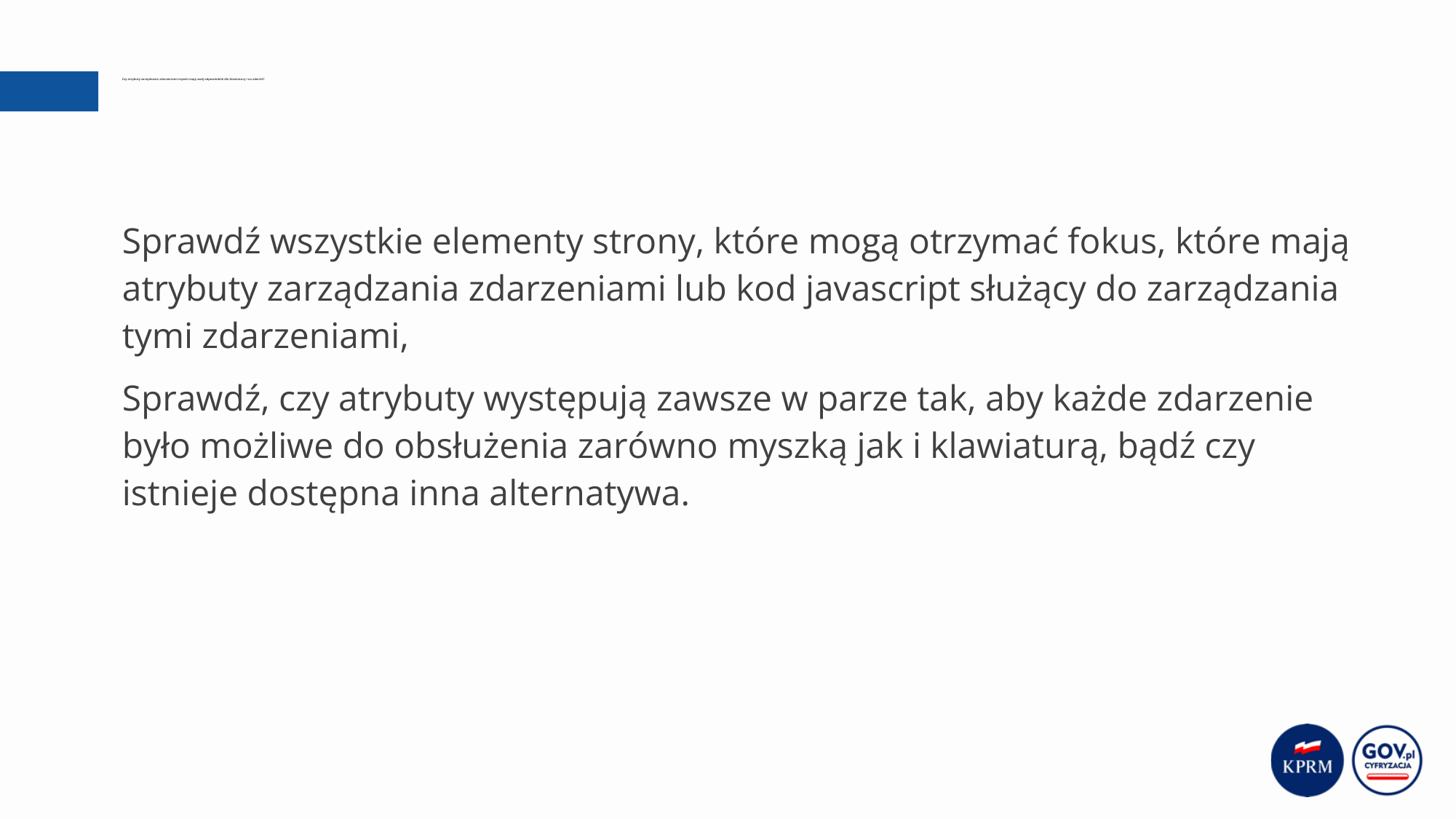

# Czy atrybuty zarządzania zdarzeniami myszki mają swój odpowiednik dla klawiatury i na odwrót?
Sprawdź wszystkie elementy strony, które mogą otrzymać fokus, które mają atrybuty zarządzania zdarzeniami lub kod javascript służący do zarządzania tymi zdarzeniami,
Sprawdź, czy atrybuty występują zawsze w parze tak, aby każde zdarzenie było możliwe do obsłużenia zarówno myszką jak i klawiaturą, bądź czy istnieje dostępna inna alternatywa.